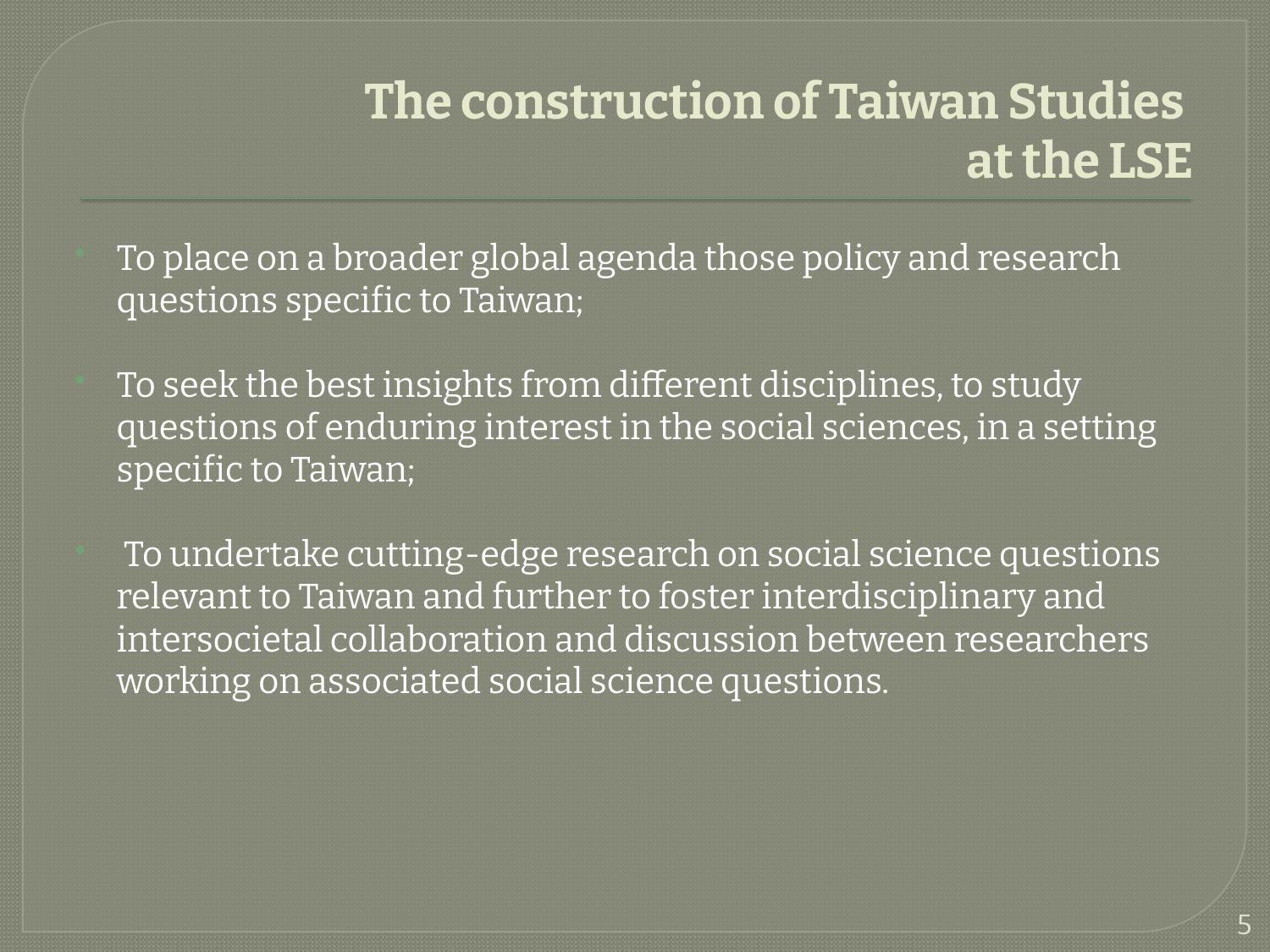

# The construction of Taiwan Studies at the LSE
To place on a broader global agenda those policy and research questions specific to Taiwan;

To seek the best insights from different disciplines, to study questions of enduring interest in the social sciences, in a setting specific to Taiwan;

 To undertake cutting-edge research on social science questions relevant to Taiwan and further to foster interdisciplinary and intersocietal collaboration and discussion between researchers working on associated social science questions.

5